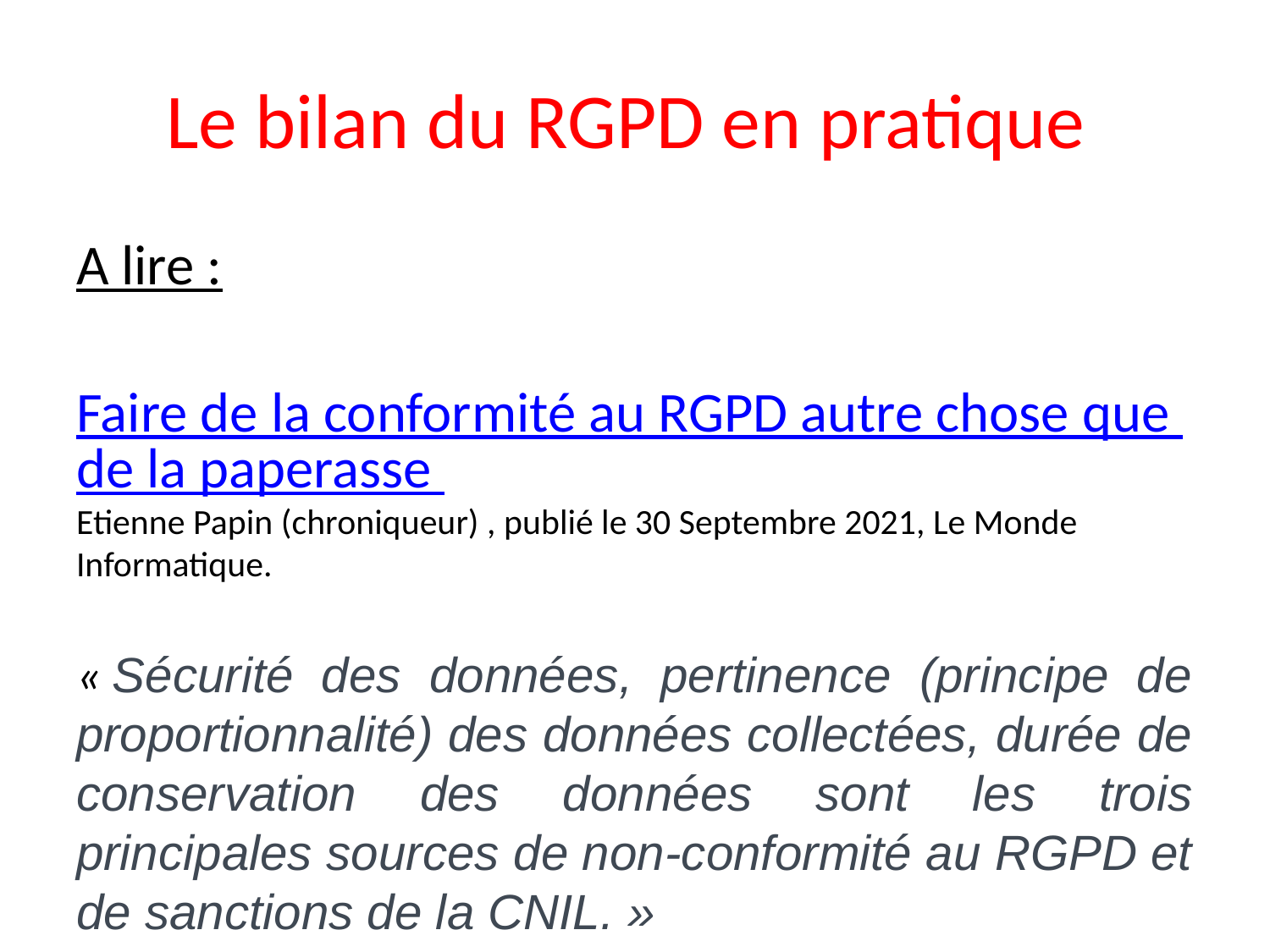

# Le bilan du RGPD en pratique
A lire :
 Faire de la conformité au RGPD autre chose que de la paperasse Etienne Papin (chroniqueur) , publié le 30 Septembre 2021, Le Monde Informatique.

« Sécurité des données, pertinence (principe de proportionnalité) des données collectées, durée de conservation des données sont les trois principales sources de non-conformité au RGPD et de sanctions de la CNIL. »